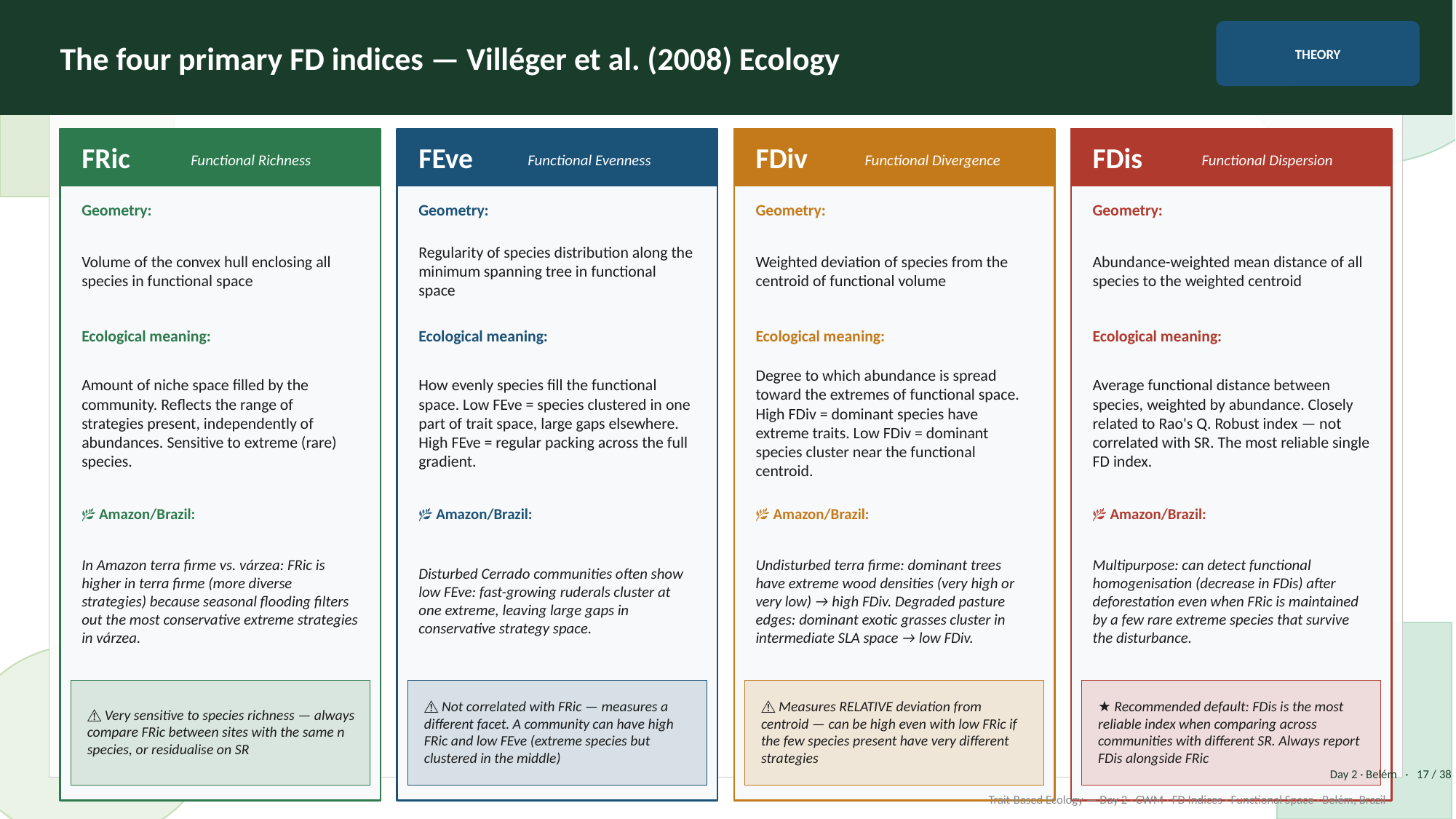

The four primary FD indices — Villéger et al. (2008) Ecology

THEORY

FRic
FEve
FDiv
FDis
Functional Richness
Functional Evenness
Functional Divergence
Functional Dispersion
Geometry:
Geometry:
Geometry:
Geometry:
Volume of the convex hull enclosing all species in functional space
Regularity of species distribution along the minimum spanning tree in functional space
Weighted deviation of species from the centroid of functional volume
Abundance-weighted mean distance of all species to the weighted centroid
Ecological meaning:
Ecological meaning:
Ecological meaning:
Ecological meaning:
Amount of niche space filled by the community. Reflects the range of strategies present, independently of abundances. Sensitive to extreme (rare) species.
How evenly species fill the functional space. Low FEve = species clustered in one part of trait space, large gaps elsewhere. High FEve = regular packing across the full gradient.
Degree to which abundance is spread toward the extremes of functional space. High FDiv = dominant species have extreme traits. Low FDiv = dominant species cluster near the functional centroid.
Average functional distance between species, weighted by abundance. Closely related to Rao's Q. Robust index — not correlated with SR. The most reliable single FD index.
🌿 Amazon/Brazil:
🌿 Amazon/Brazil:
🌿 Amazon/Brazil:
🌿 Amazon/Brazil:
In Amazon terra firme vs. várzea: FRic is higher in terra firme (more diverse strategies) because seasonal flooding filters out the most conservative extreme strategies in várzea.
Disturbed Cerrado communities often show low FEve: fast-growing ruderals cluster at one extreme, leaving large gaps in conservative strategy space.
Undisturbed terra firme: dominant trees have extreme wood densities (very high or very low) → high FDiv. Degraded pasture edges: dominant exotic grasses cluster in intermediate SLA space → low FDiv.
Multipurpose: can detect functional homogenisation (decrease in FDis) after deforestation even when FRic is maintained by a few rare extreme species that survive the disturbance.

⚠ Very sensitive to species richness — always compare FRic between sites with the same n species, or residualise on SR
⚠ Not correlated with FRic — measures a different facet. A community can have high FRic and low FEve (extreme species but clustered in the middle)
⚠ Measures RELATIVE deviation from centroid — can be high even with low FRic if the few species present have very different strategies
★ Recommended default: FDis is the most reliable index when comparing across communities with different SR. Always report FDis alongside FRic
Day 2 · Belém   ·   17 / 38
Trait-Based Ecology — Day 2 · CWM · FD Indices · Functional Space · Belém, Brazil